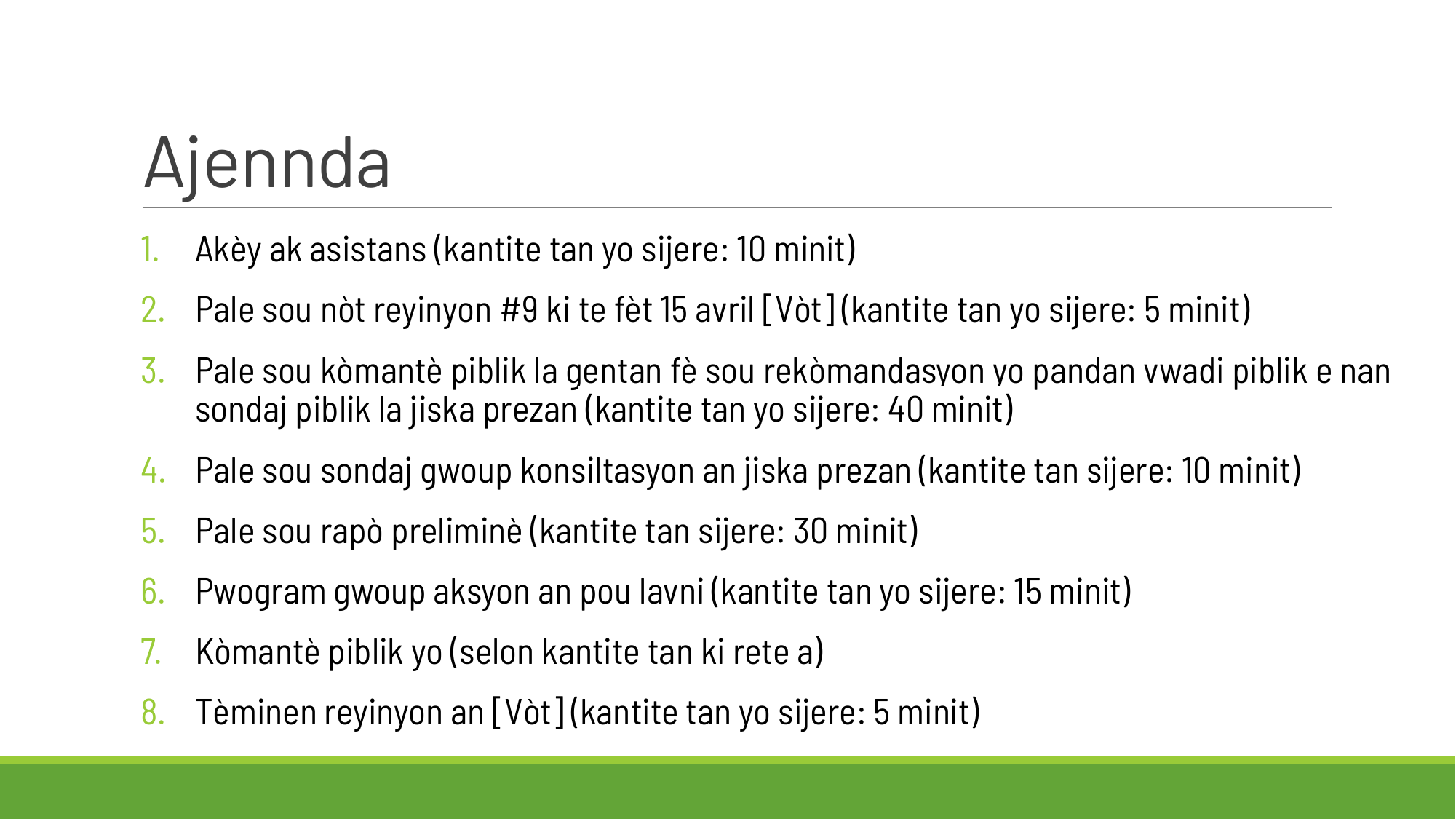

# Ajennda
Akèy ak asistans (kantite tan yo sijere: 10 minit)
Pale sou nòt reyinyon #9 ki te fèt 15 avril [Vòt] (kantite tan yo sijere: 5 minit)
Pale sou kòmantè piblik la gentan fè sou rekòmandasyon yo pandan vwadi piblik e nan sondaj piblik la jiska prezan (kantite tan yo sijere: 40 minit)
Pale sou sondaj gwoup konsiltasyon an jiska prezan (kantite tan sijere: 10 minit)
Pale sou rapò preliminè (kantite tan sijere: 30 minit)
Pwogram gwoup aksyon an pou lavni (kantite tan yo sijere: 15 minit)
Kòmantè piblik yo (selon kantite tan ki rete a)
Tèminen reyinyon an [Vòt] (kantite tan yo sijere: 5 minit)